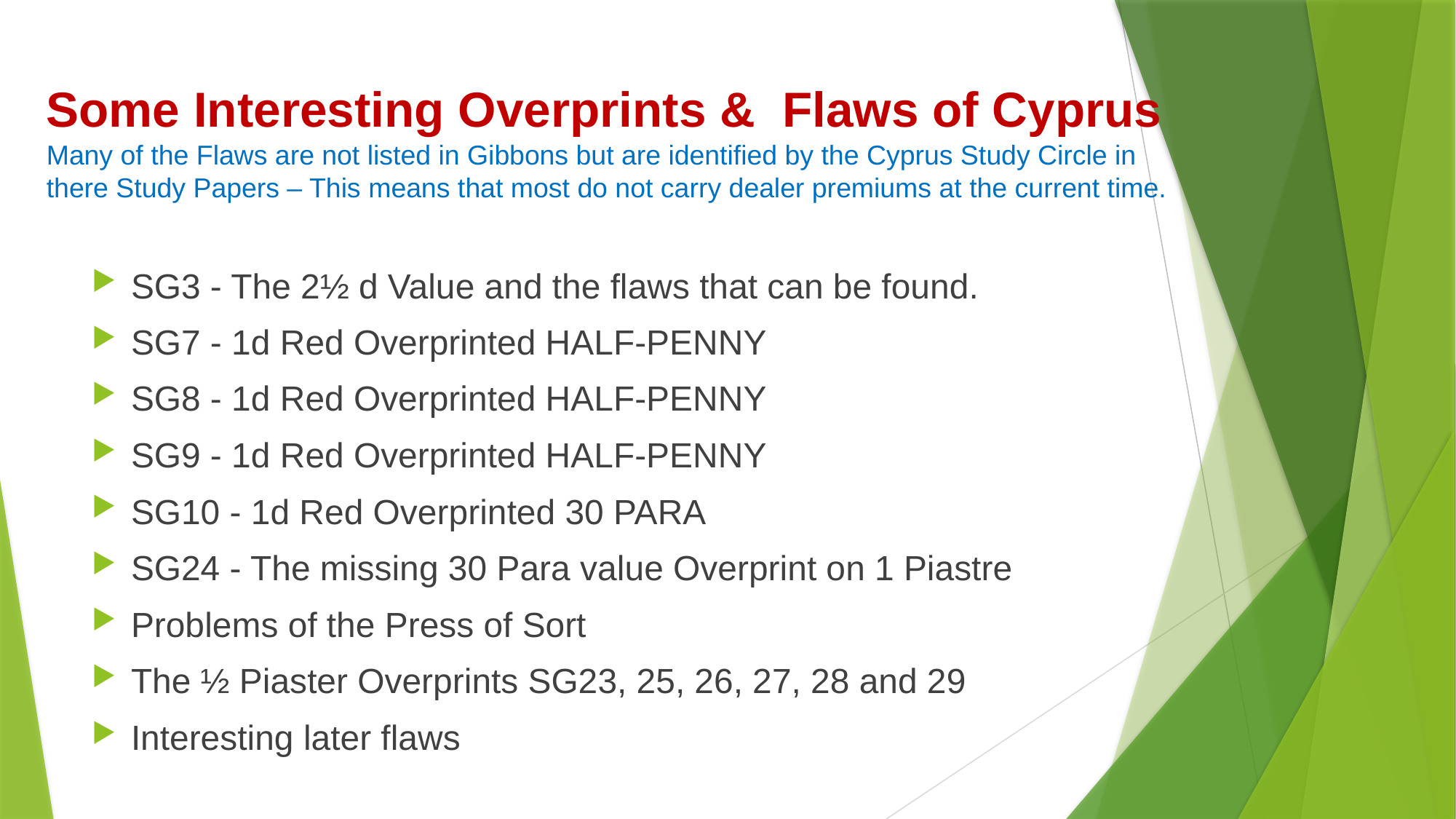

# Some Interesting Overprints &  Flaws of Cyprus Many of the Flaws are not listed in Gibbons but are identified by the Cyprus Study Circle in there Study Papers – This means that most do not carry dealer premiums at the current time.
SG3 - The 2½ d Value and the flaws that can be found.
SG7 - 1d Red Overprinted HALF-PENNY
SG8 - 1d Red Overprinted HALF-PENNY
SG9 - 1d Red Overprinted HALF-PENNY
SG10 - 1d Red Overprinted 30 PARA
SG24 - The missing 30 Para value Overprint on 1 Piastre
Problems of the Press of Sort
The ½ Piaster Overprints SG23, 25, 26, 27, 28 and 29
Interesting later flaws